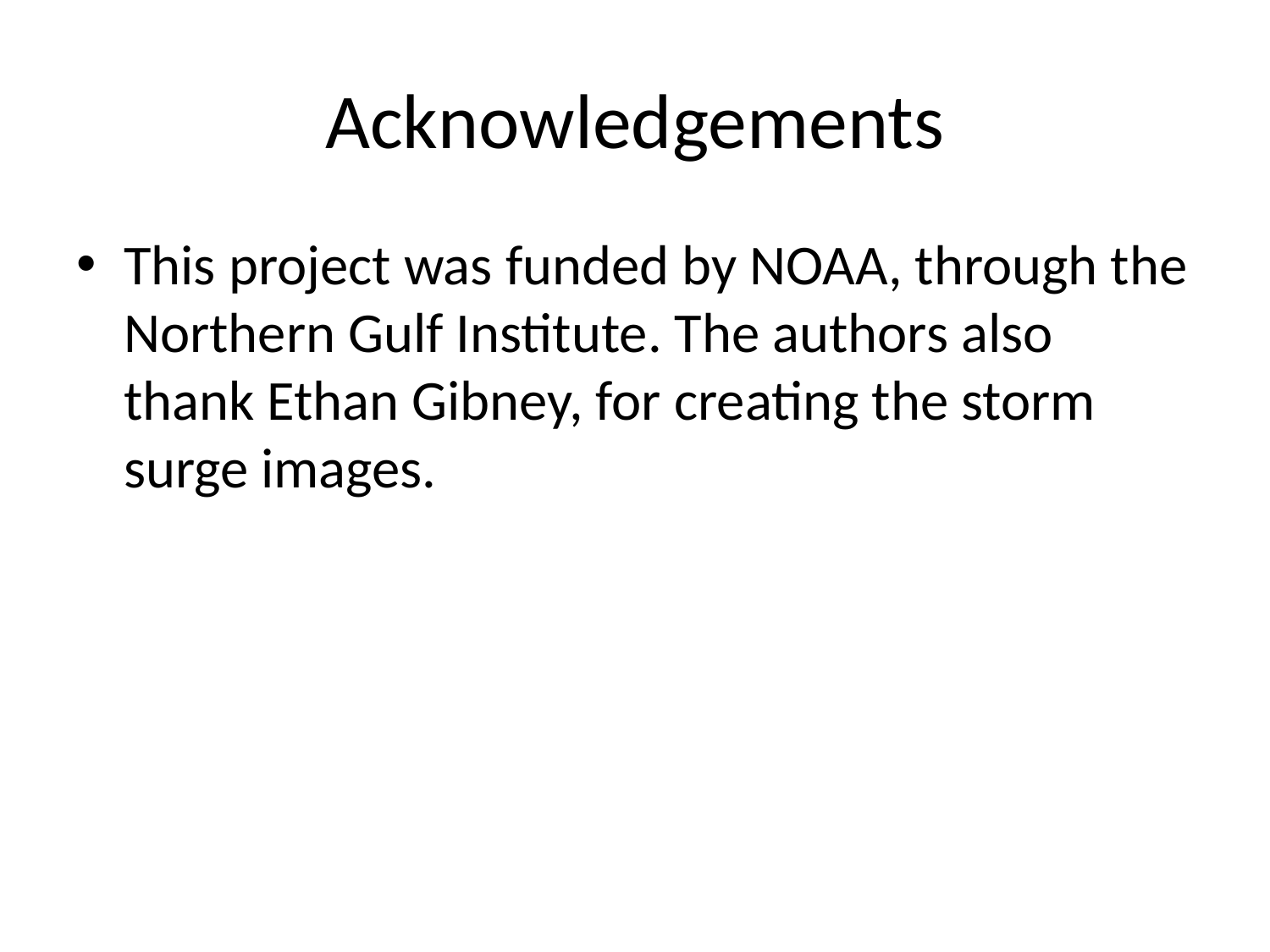

# Acknowledgements
This project was funded by NOAA, through the Northern Gulf Institute. The authors also thank Ethan Gibney, for creating the storm surge images.